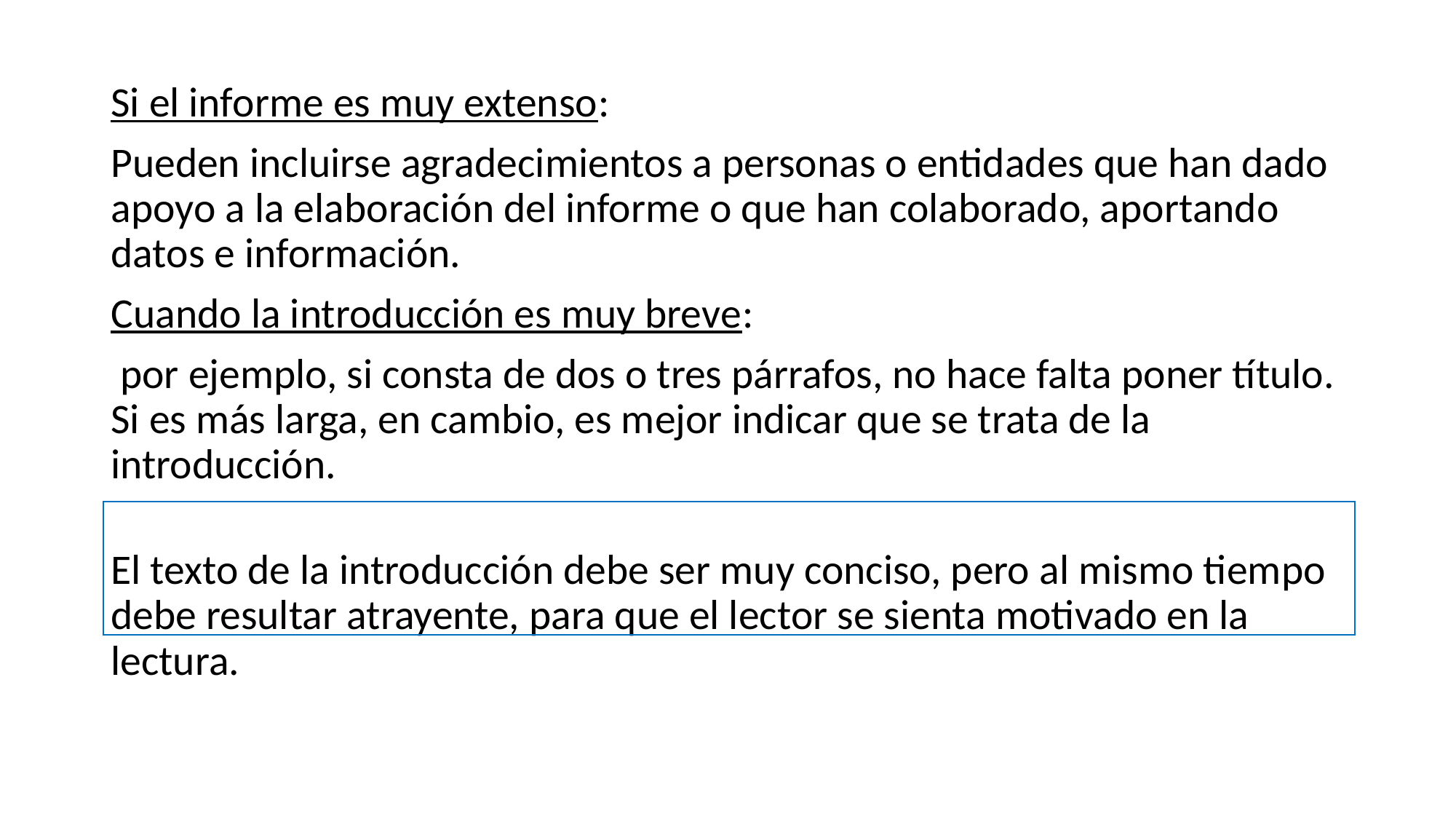

Si el informe es muy extenso:
Pueden incluirse agradecimientos a personas o entidades que han dado apoyo a la elaboración del informe o que han colaborado, aportando datos e información.
Cuando la introducción es muy breve:
 por ejemplo, si consta de dos o tres párrafos, no hace falta poner título. Si es más larga, en cambio, es mejor indicar que se trata de la introducción.
El texto de la introducción debe ser muy conciso, pero al mismo tiempo debe resultar atrayente, para que el lector se sienta motivado en la lectura.